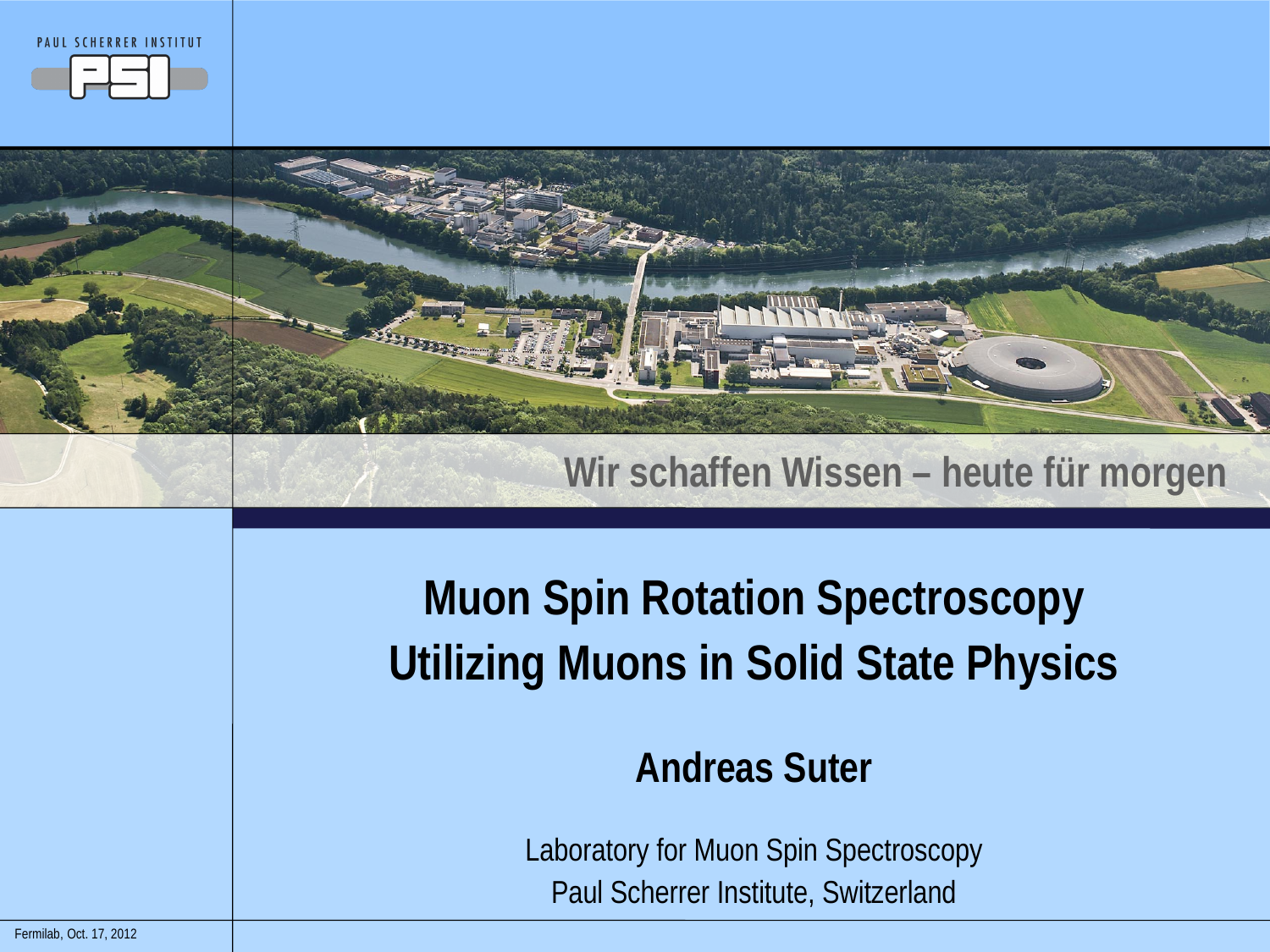

Muon Spin Rotation Spectroscopy
Utilizing Muons in Solid State Physics
Andreas Suter
Laboratory for Muon Spin Spectroscopy
Paul Scherrer Institute, Switzerland
Fermilab,
Oct. 17, 2012